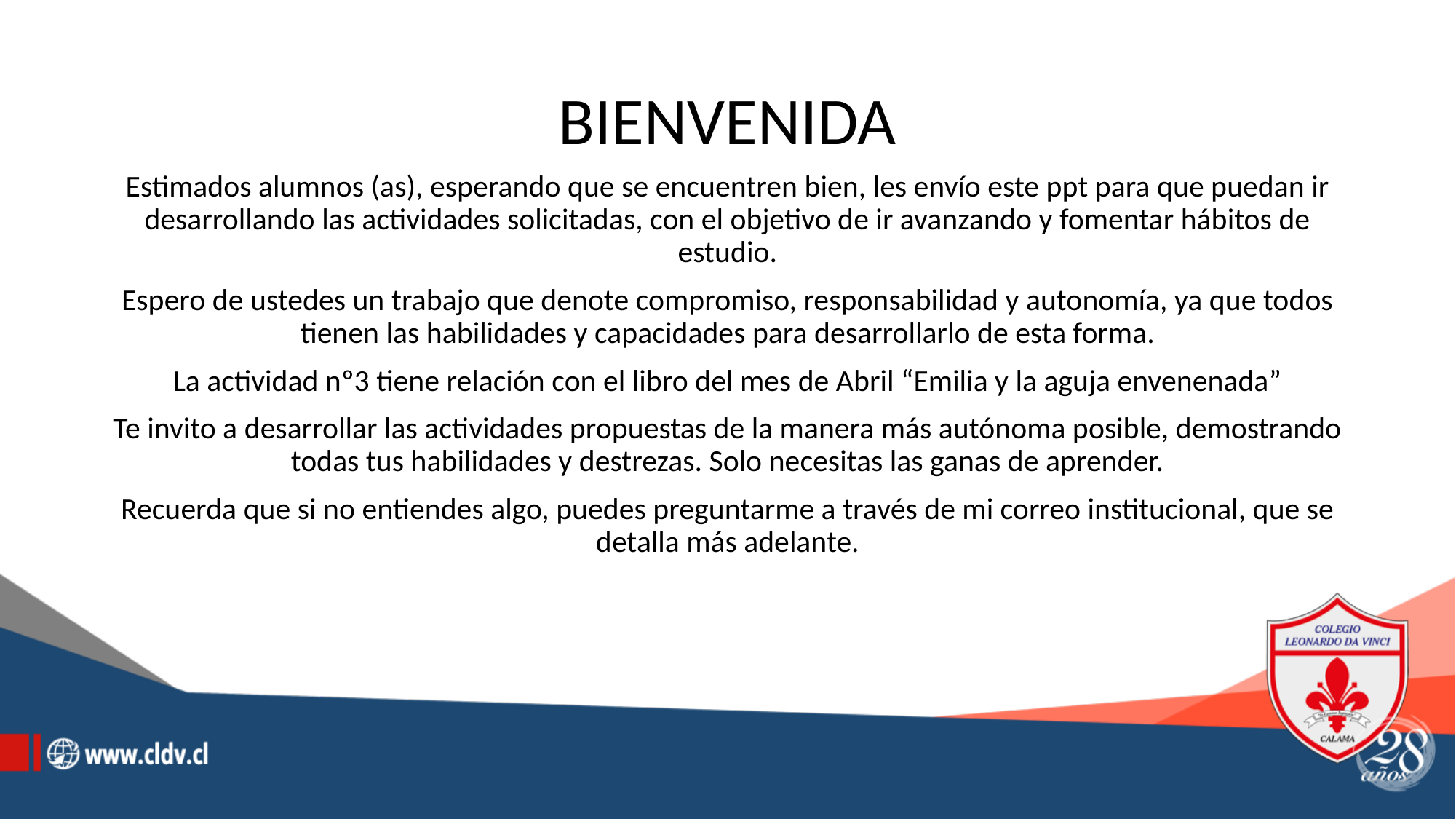

# BIENVENIDA
Estimados alumnos (as), esperando que se encuentren bien, les envío este ppt para que puedan ir desarrollando las actividades solicitadas, con el objetivo de ir avanzando y fomentar hábitos de estudio.
Espero de ustedes un trabajo que denote compromiso, responsabilidad y autonomía, ya que todos tienen las habilidades y capacidades para desarrollarlo de esta forma.
La actividad nº3 tiene relación con el libro del mes de Abril “Emilia y la aguja envenenada”
Te invito a desarrollar las actividades propuestas de la manera más autónoma posible, demostrando todas tus habilidades y destrezas. Solo necesitas las ganas de aprender.
Recuerda que si no entiendes algo, puedes preguntarme a través de mi correo institucional, que se detalla más adelante.